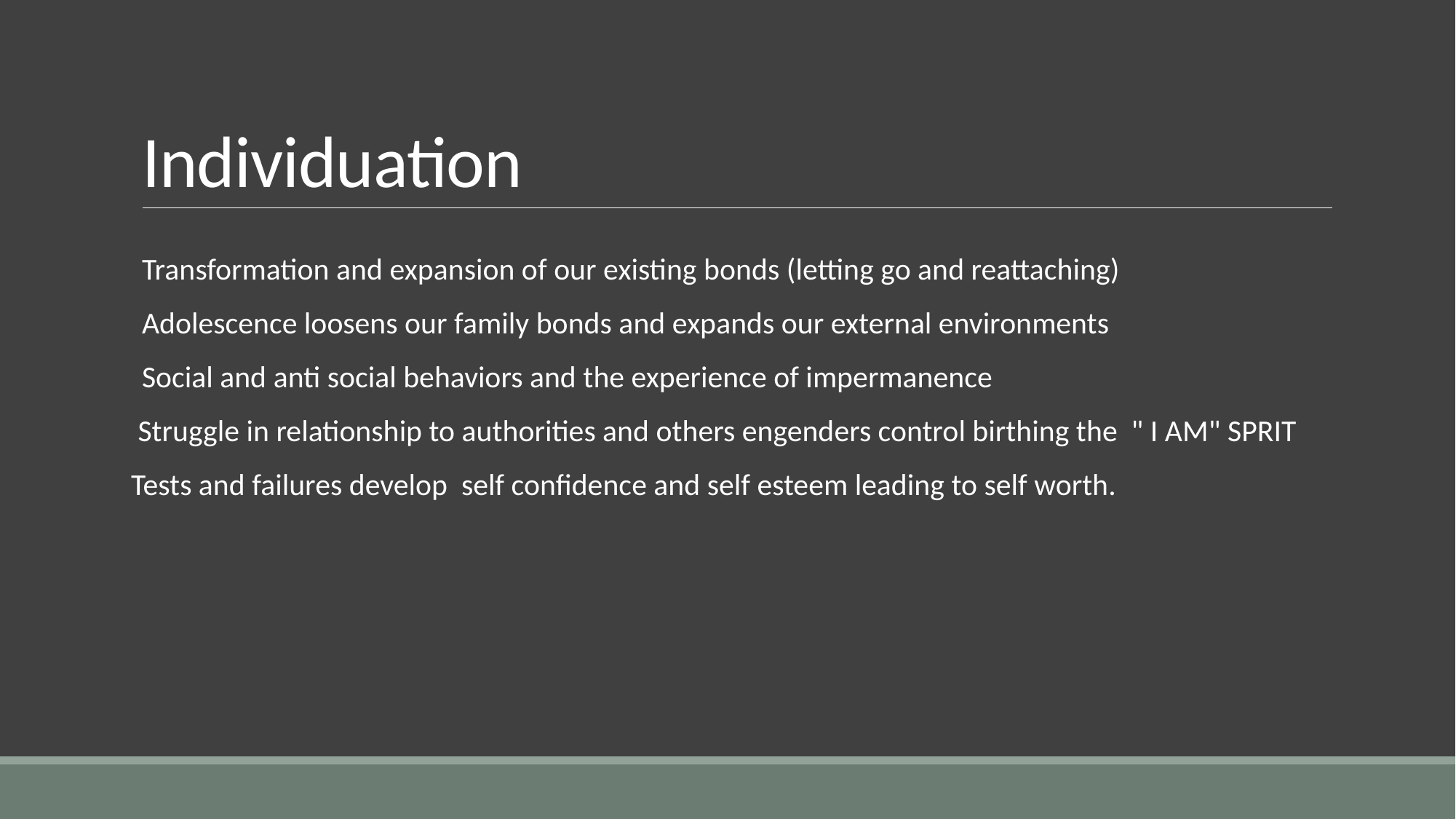

# Individuation
Transformation and expansion of our existing bonds (letting go and reattaching)
Adolescence loosens our family bonds and expands our external environments
Social and anti social behaviors and the experience of impermanence
 Struggle in relationship to authorities and others engenders control birthing the  " I AM" SPRIT
Tests and failures develop  self confidence and self esteem leading to self worth.